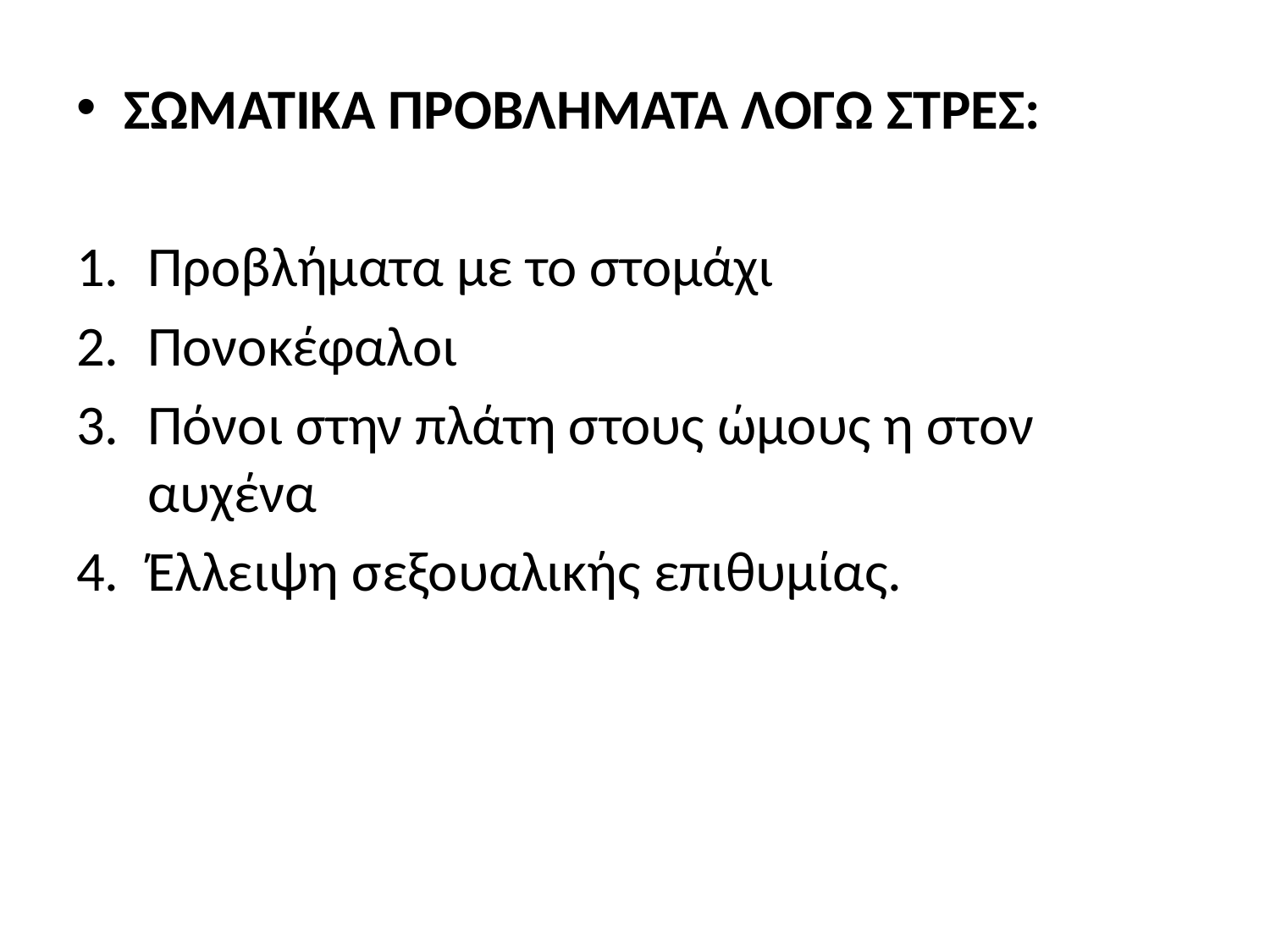

ΣΩΜΑΤΙΚΑ ΠΡΟΒΛΗΜΑΤΑ ΛΟΓΩ ΣΤΡΕΣ:

Προβλήματα με το στομάχι
Πονοκέφαλοι
Πόνοι στην πλάτη στους ώμους η στον αυχένα
Έλλειψη σεξουαλικής επιθυμίας.